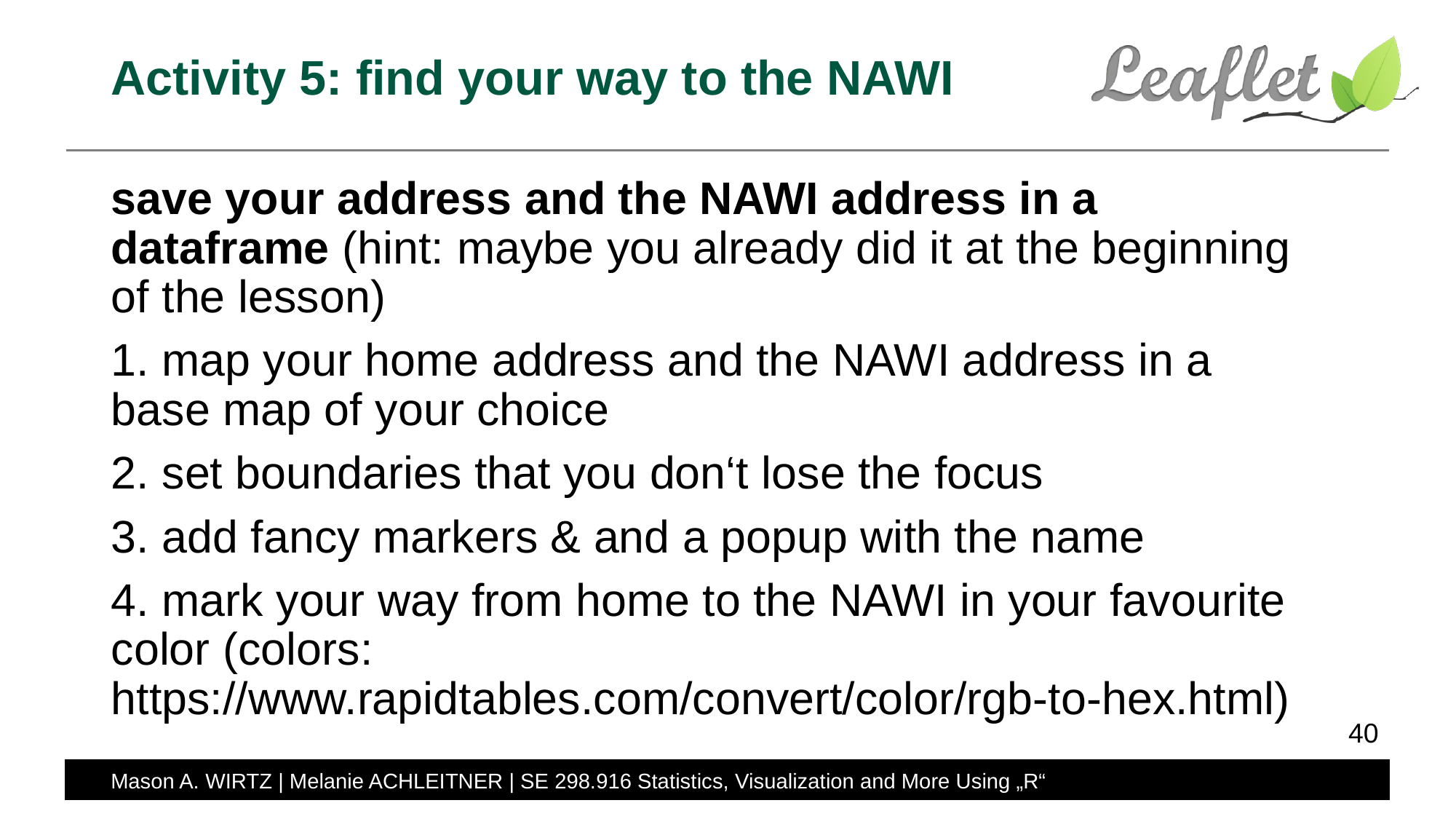

# Activity 5: find your way to the NAWI
save your address and the NAWI address in a dataframe (hint: maybe you already did it at the beginning of the lesson)
1. map your home address and the NAWI address in a base map of your choice
2. set boundaries that you don‘t lose the focus
3. add fancy markers & and a popup with the name
4. mark your way from home to the NAWI in your favourite color (colors: https://www.rapidtables.com/convert/color/rgb-to-hex.html)

40
Mason A. WIRTZ | Melanie ACHLEITNER | SE 298.916 Statistics, Visualization and More Using „R“